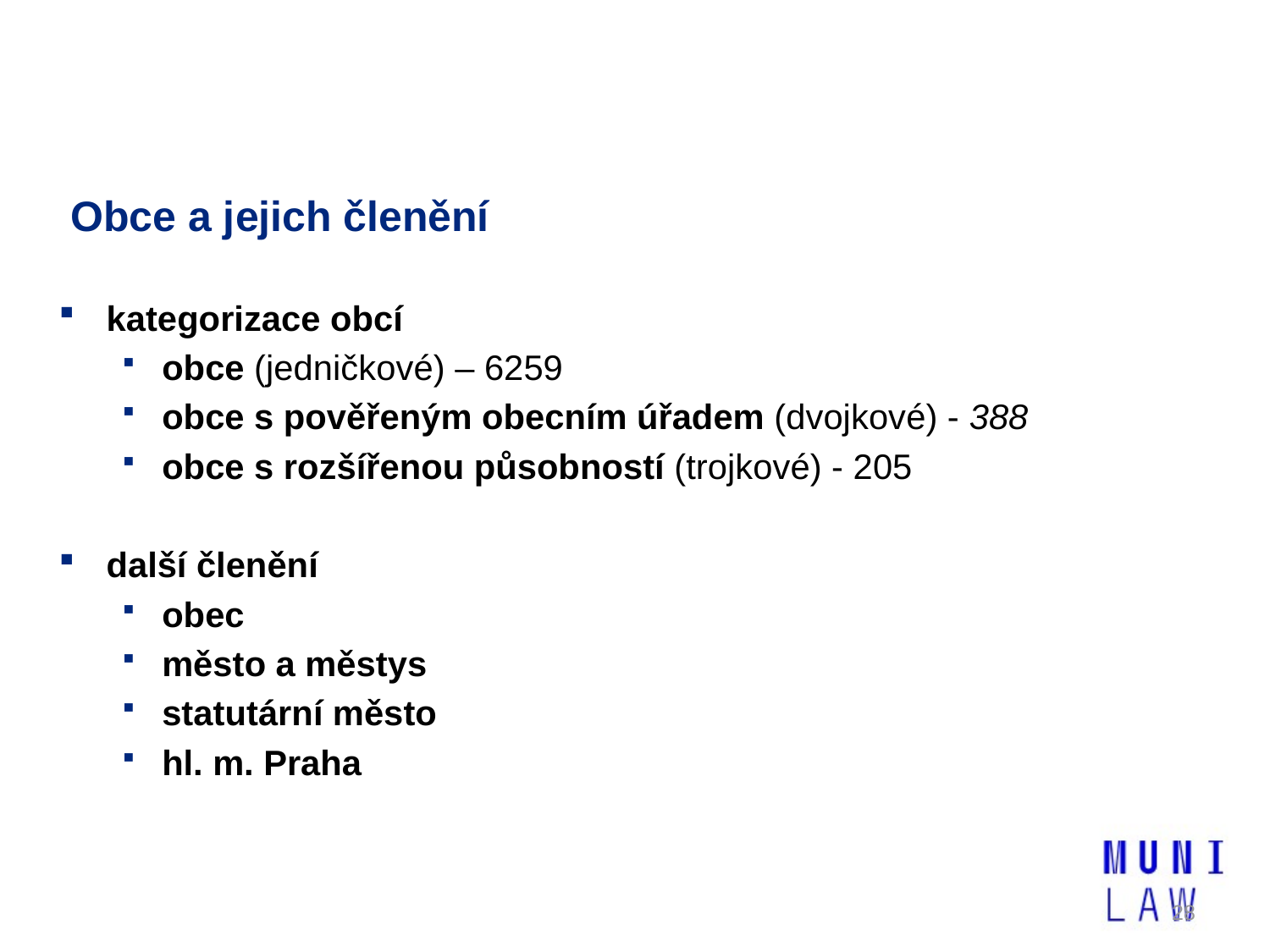

# Obce a jejich členění

kategorizace obcí
obce (jedničkové) – 6259
obce s pověřeným obecním úřadem (dvojkové) - 388
obce s rozšířenou působností (trojkové) - 205

další členění
obec
město a městys
statutární město
hl. m. Praha

28